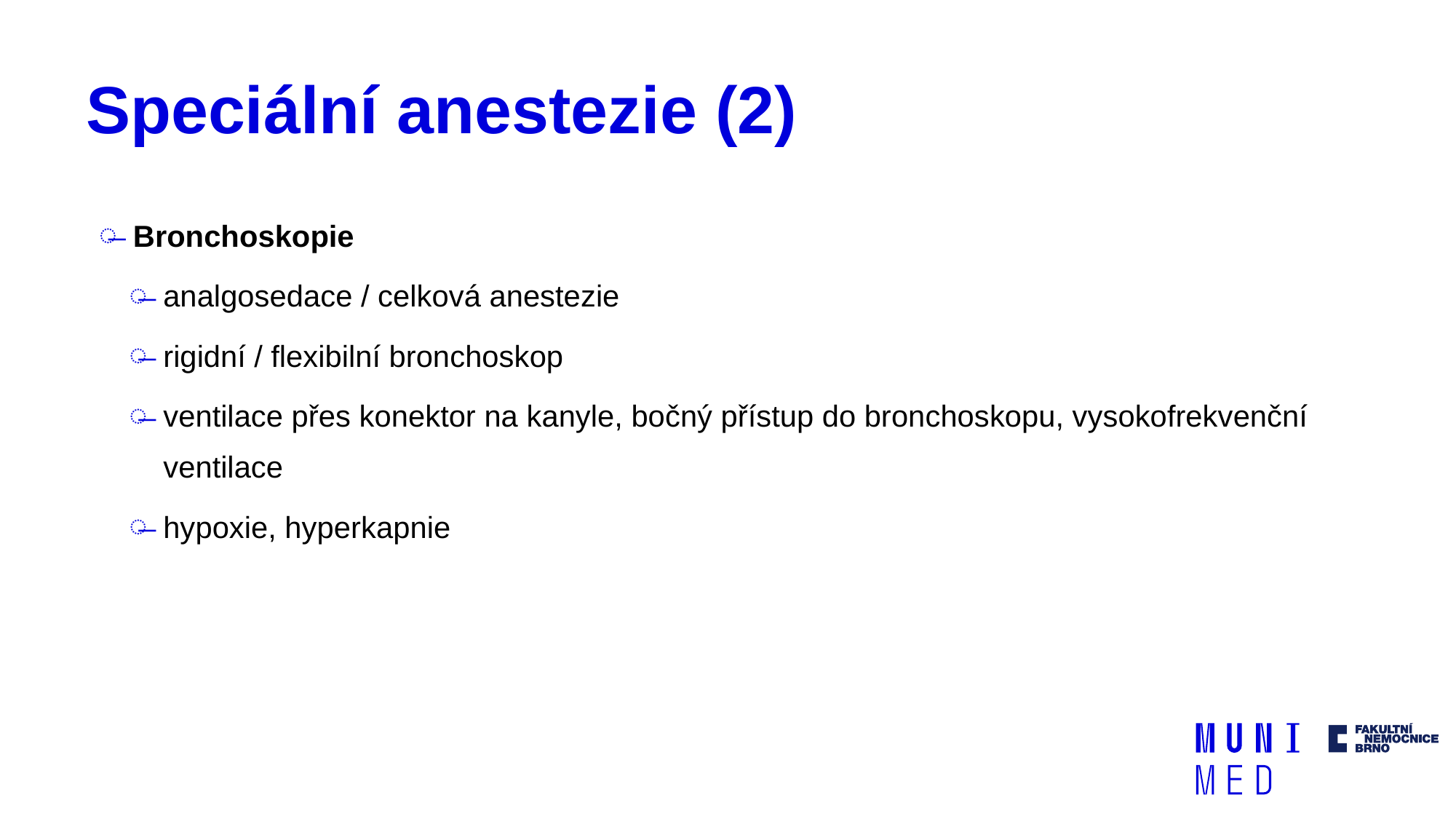

# Speciální anestezie (2)
Bronchoskopie
analgosedace / celková anestezie
rigidní / flexibilní bronchoskop
ventilace přes konektor na kanyle, bočný přístup do bronchoskopu, vysokofrekvenční ventilace
hypoxie, hyperkapnie